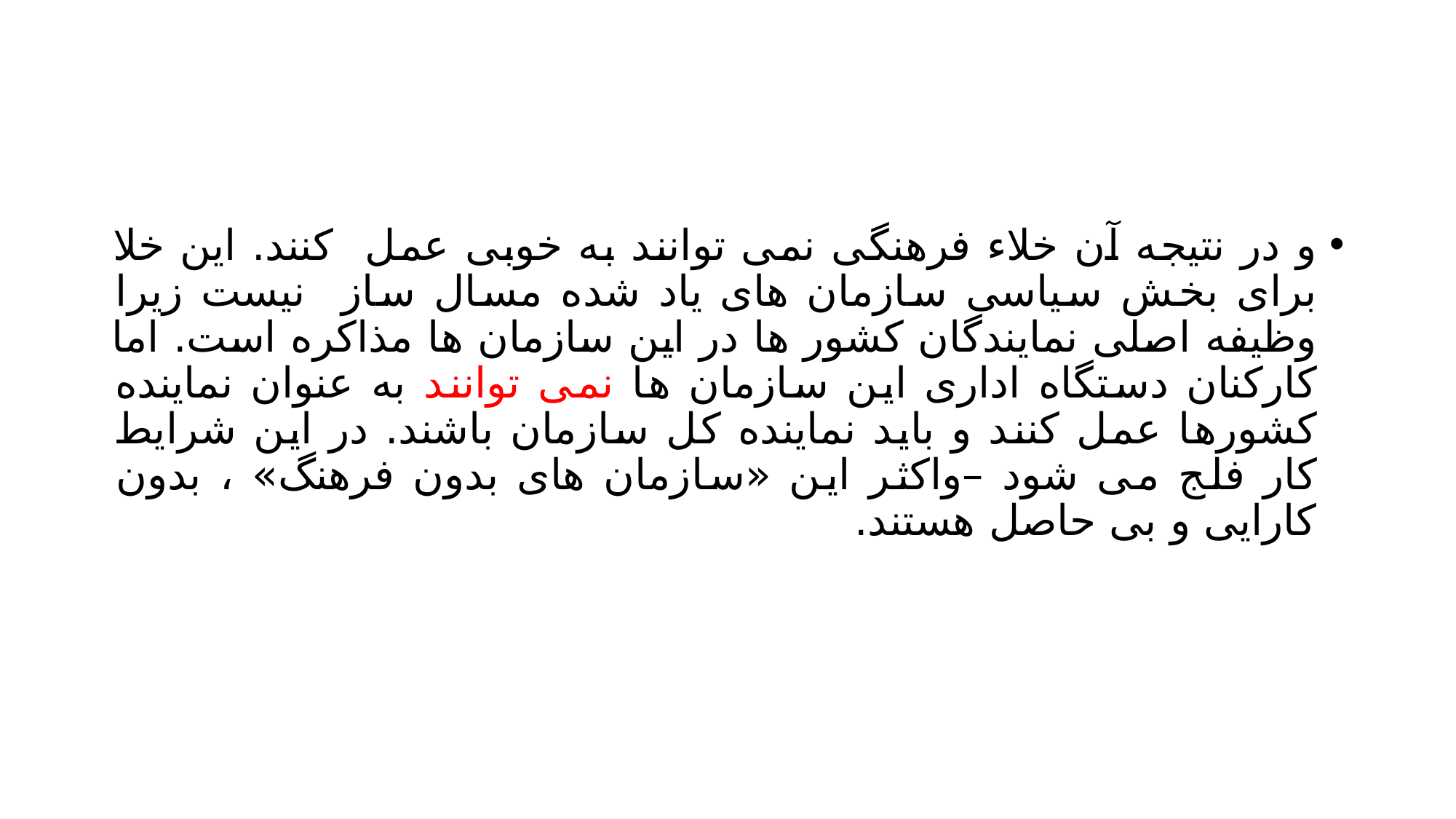

#
و در نتیجه آن خلاء فرهنگی نمی توانند به خوبی عمل  کنند. این خلا برای بخش سیاسی سازمان های یاد شده مسال ساز  نیست زیرا وظیفه اصلی نمایندگان کشور ها در این سازمان ها مذاکره است. اما کارکنان دستگاه اداری این سازمان ها نمی توانند به عنوان نماینده کشورها عمل کنند و باید نماینده کل سازمان باشند. در این شرایط کار فلج می شود –واکثر این «سازمان های بدون فرهنگ» ، بدون کارایی و بی حاصل هستند.